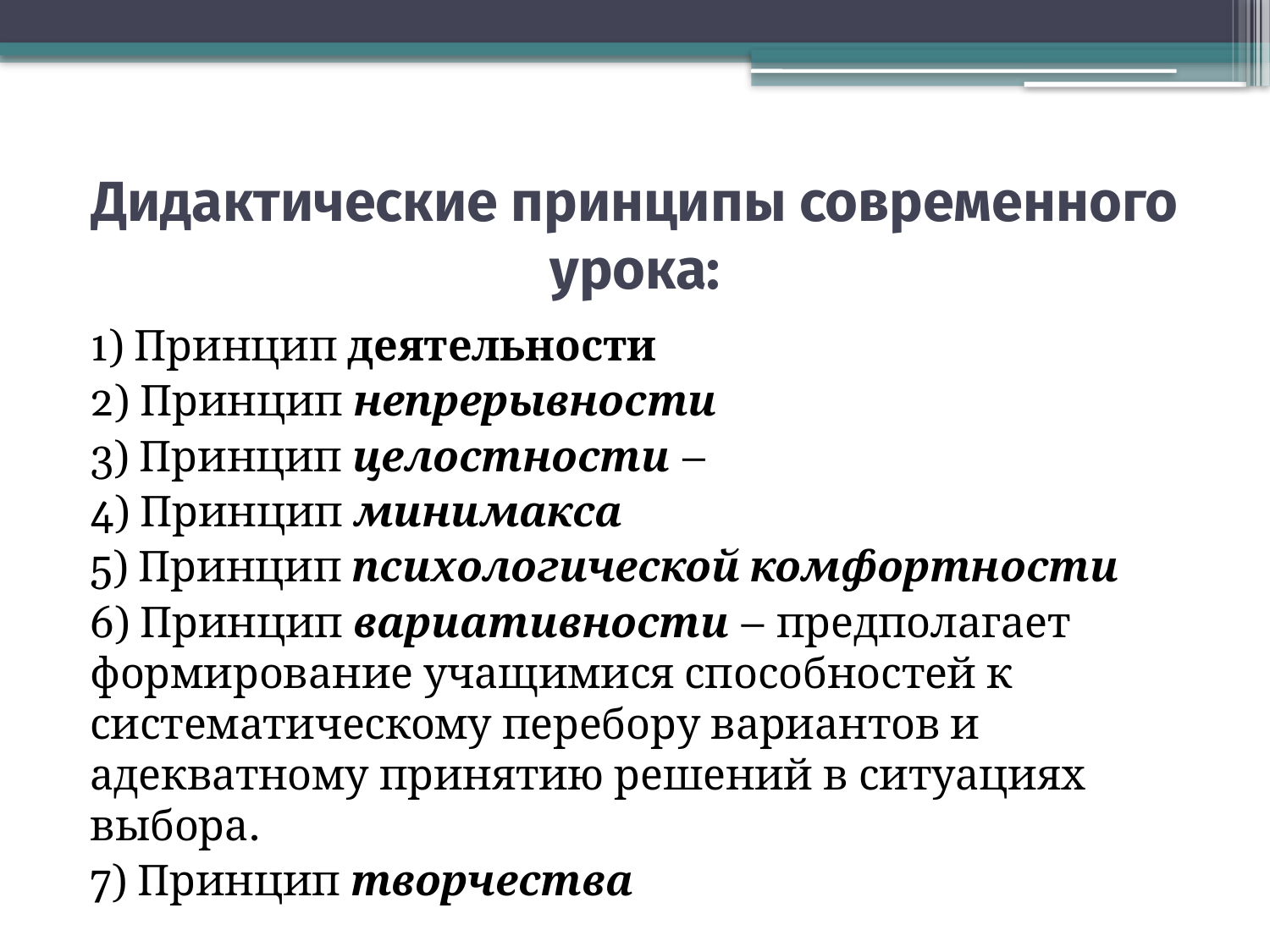

# Дидактические принципы современного урока:
1) Принцип деятельности
2) Принцип непрерывности
3) Принцип целостности –
4) Принцип минимакса
5) Принцип психологической комфортности
6) Принцип вариативности – предполагает формирование учащимися способностей к систематическому перебору вариантов и адекватному принятию решений в ситуациях выбора.
7) Принцип творчества